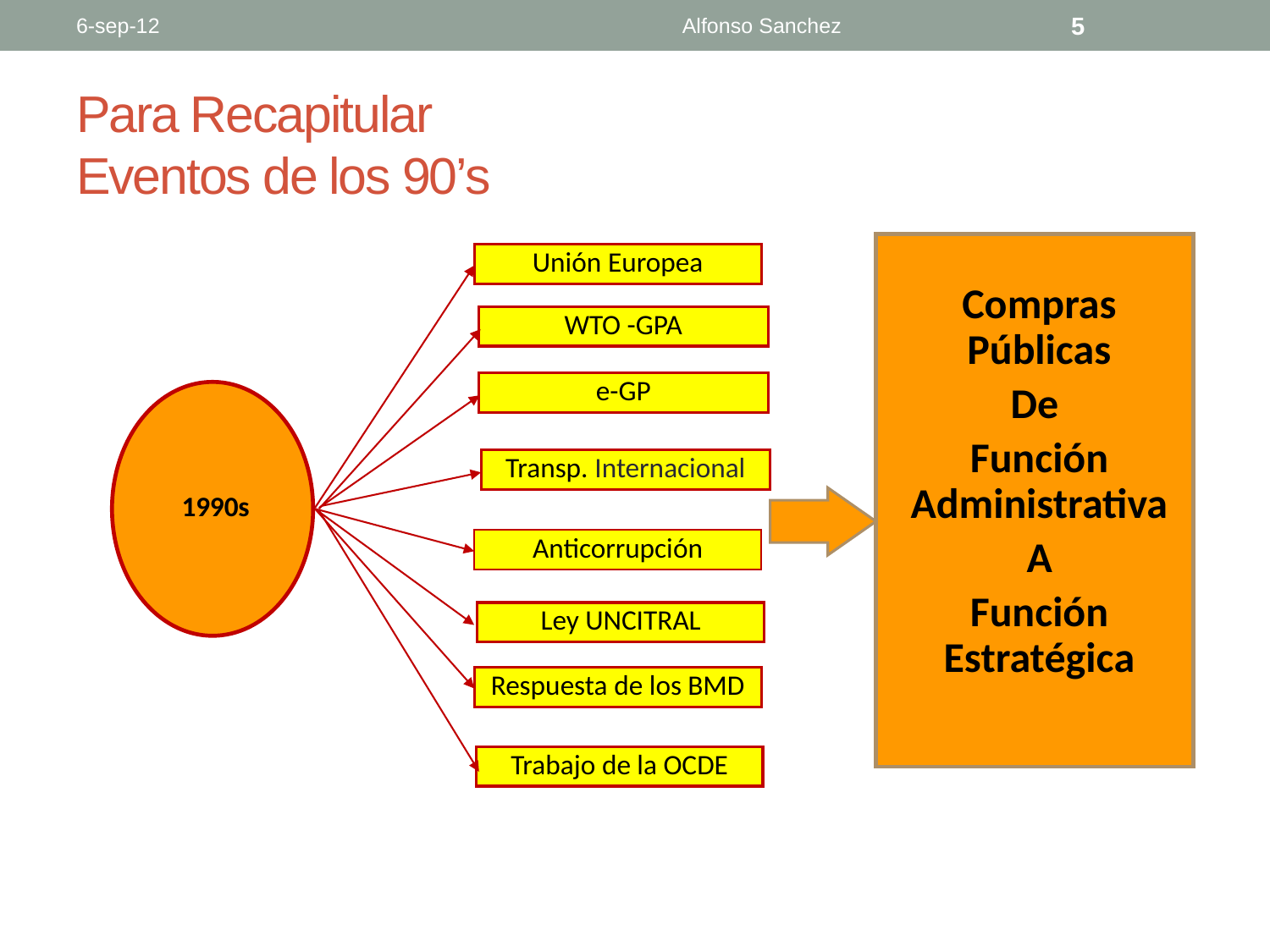

6-sep-12
Alfonso Sanchez
5
# Para Recapitular Eventos de los 90’s

Compras Públicas
De
Función Administrativa
A
Función Estratégica
Unión Europea

WTO -GPA

e-GP

Transp. Internacional

Ley UNCITRAL

Respuesta de los BMD

Anticorrupción

Trabajo de la OCDE
 1990s